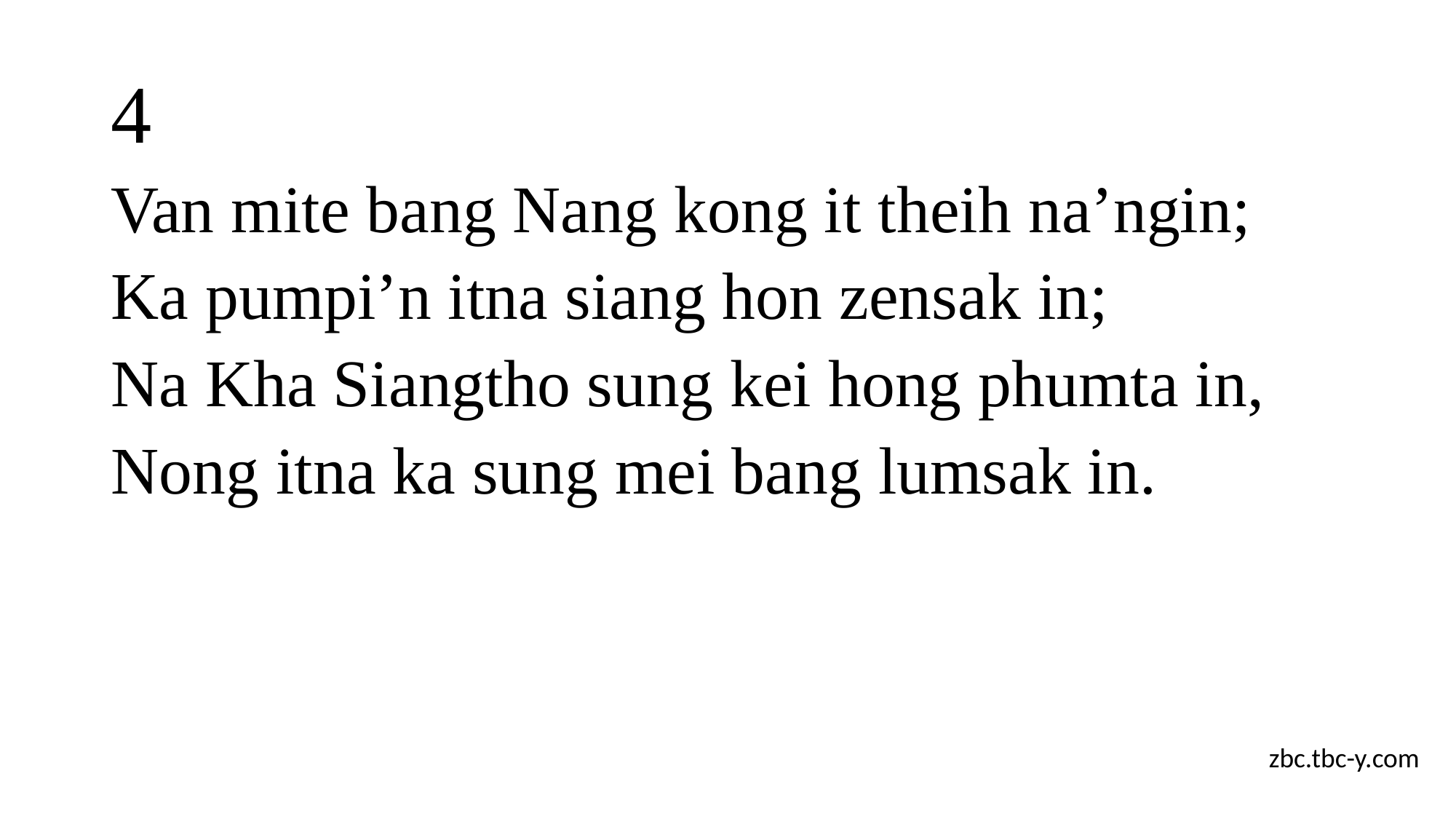

# 4
Van mite bang Nang kong it theih na’ngin;
Ka pumpi’n itna siang hon zensak in;
Na Kha Siangtho sung kei hong phumta in,
Nong itna ka sung mei bang lumsak in.

zbc.tbc-y.com